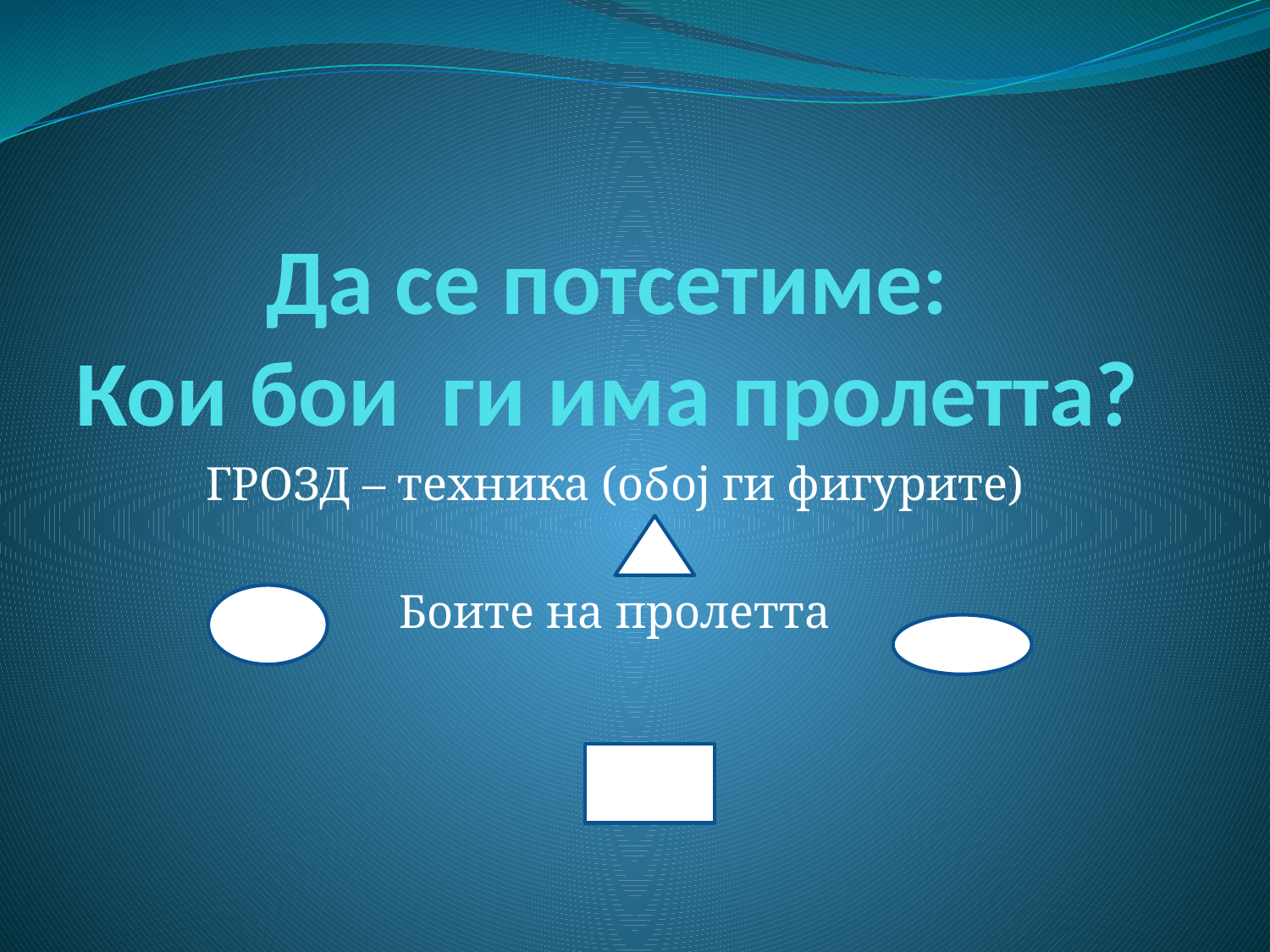

# Да се потсетиме: Кои бои  ги има пролетта?
ГРОЗД – техника (обој ги фигурите)

Боите на пролетта